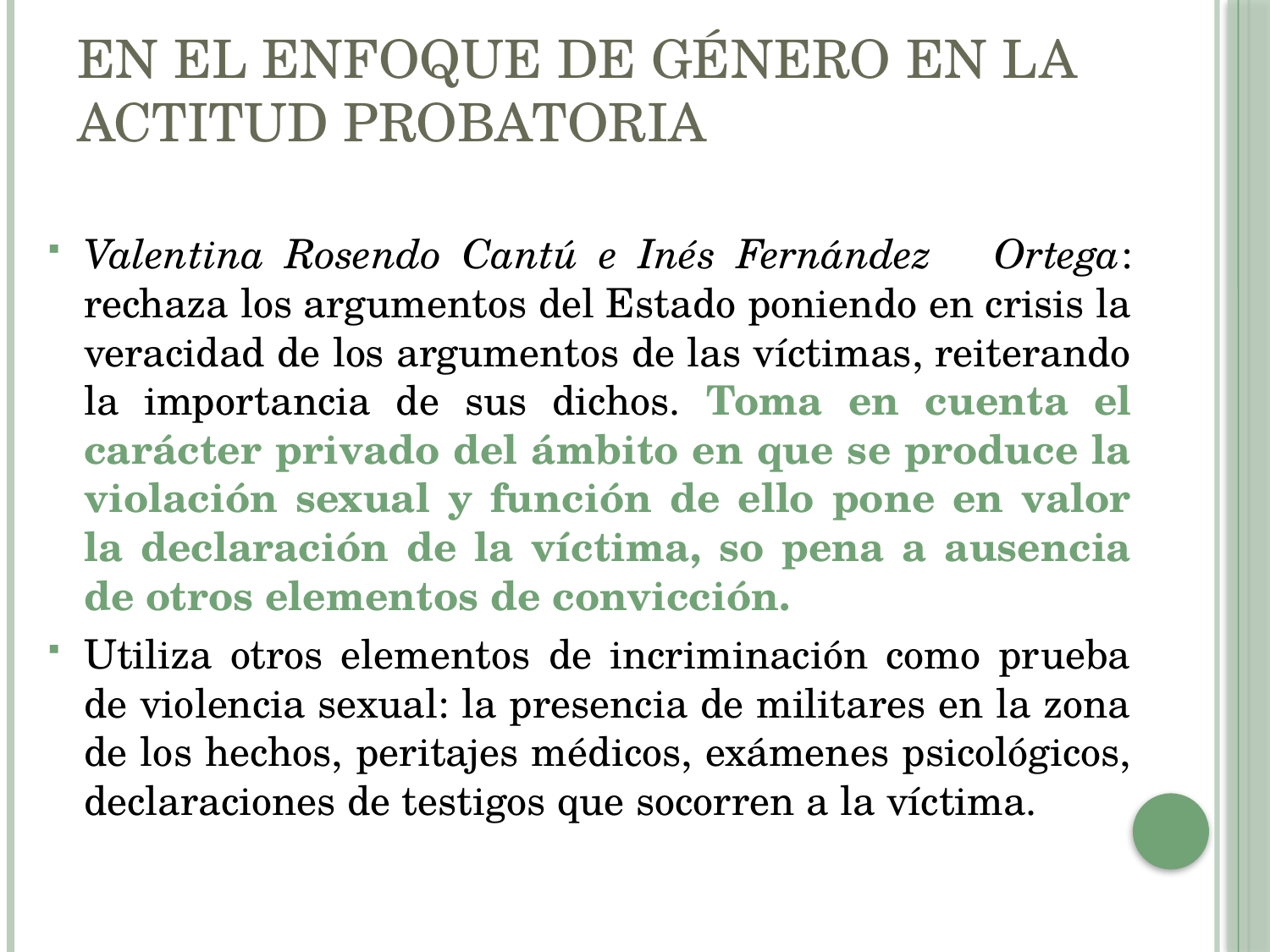

# EN EL ENFOQUE DE GÉNERO EN LA ACTITUD PROBATORIA
Valentina Rosendo Cantú e Inés Fernández   Ortega: rechaza los argumentos del Estado poniendo en crisis la veracidad de los argumentos de las víctimas, reiterando la importancia de sus dichos. Toma en cuenta el carácter privado del ámbito en que se produce la violación sexual y función de ello pone en valor la declaración de la víctima, so pena a ausencia de otros elementos de convicción.
Utiliza otros elementos de incriminación como prueba de violencia sexual: la presencia de militares en la zona de los hechos, peritajes médicos, exámenes psicológicos, declaraciones de testigos que socorren a la víctima.